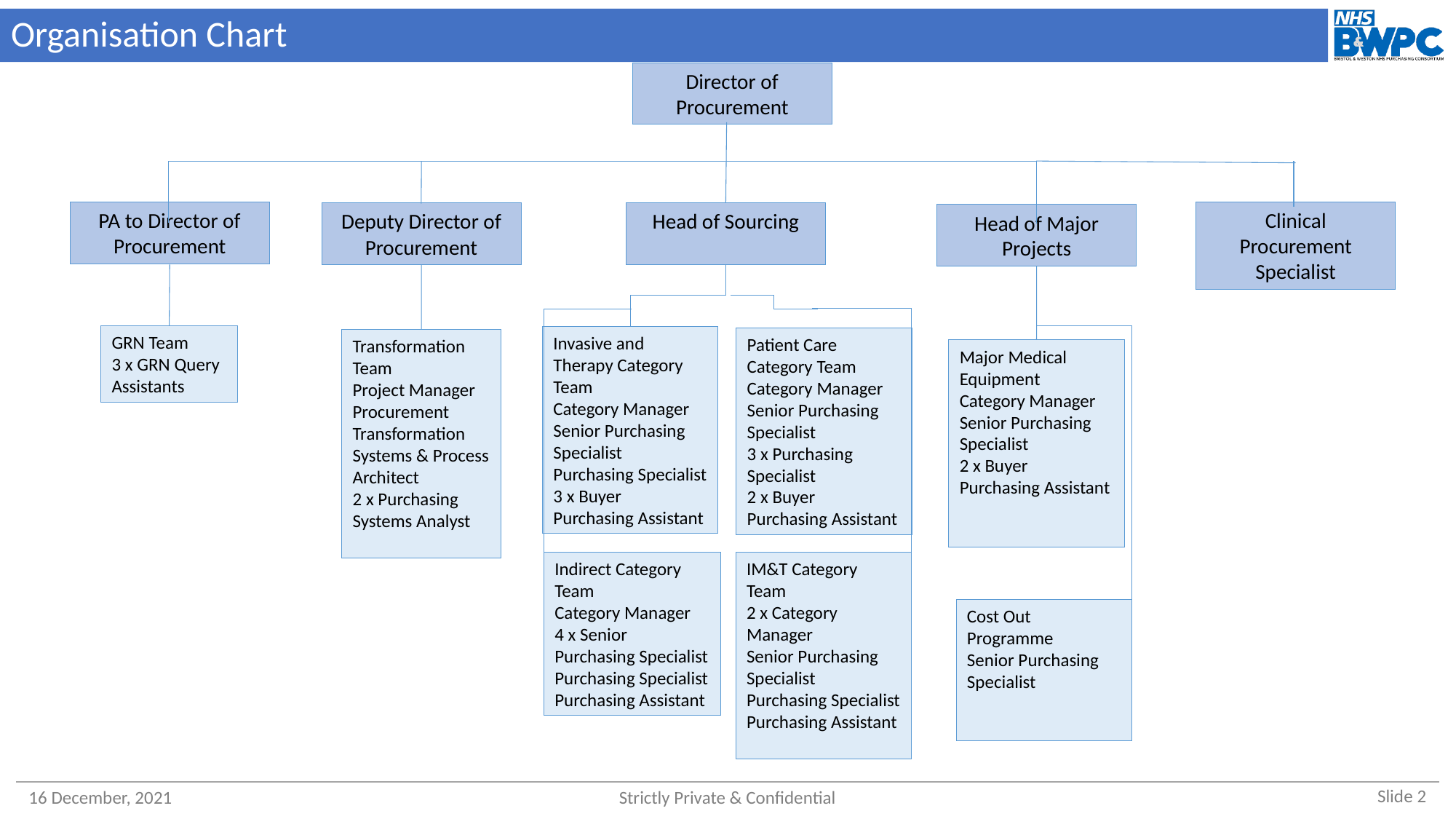

# Organisation Chart
Director of Procurement
PA to Director of Procurement
Clinical Procurement Specialist
Deputy Director of Procurement
Head of Sourcing

Head of Major Projects
GRN Team
3 x GRN Query Assistants
Invasive and Therapy Category Team
Category Manager
Senior Purchasing Specialist
Purchasing Specialist
3 x Buyer
Purchasing Assistant
Patient Care Category Team
Category Manager
Senior Purchasing Specialist
3 x Purchasing Specialist
2 x Buyer
Purchasing Assistant
Transformation Team
Project Manager
Procurement Transformation Systems & Process Architect
2 x Purchasing Systems Analyst

Major Medical Equipment
Category Manager
Senior Purchasing Specialist
2 x Buyer
Purchasing Assistant

Indirect Category Team
Category Manager
4 x Senior Purchasing Specialist
Purchasing Specialist
Purchasing Assistant
IM&T Category Team
2 x Category Manager
Senior Purchasing Specialist
Purchasing Specialist
Purchasing Assistant

Cost Out Programme
Senior Purchasing Specialist